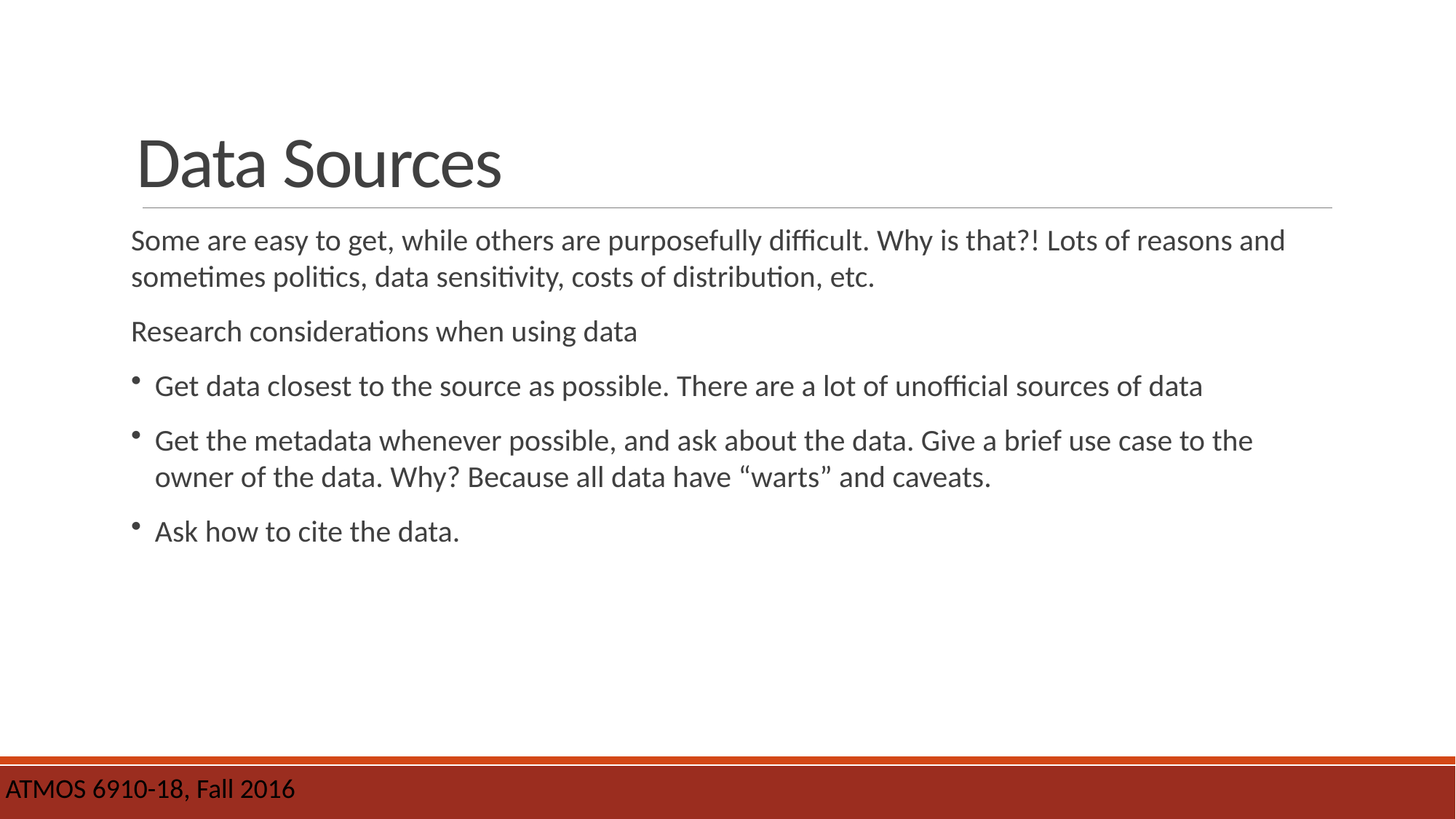

# Data Sources
Some are easy to get, while others are purposefully difficult. Why is that?! Lots of reasons and sometimes politics, data sensitivity, costs of distribution, etc.
Research considerations when using data
Get data closest to the source as possible. There are a lot of unofficial sources of data
Get the metadata whenever possible, and ask about the data. Give a brief use case to the owner of the data. Why? Because all data have “warts” and caveats.
Ask how to cite the data.